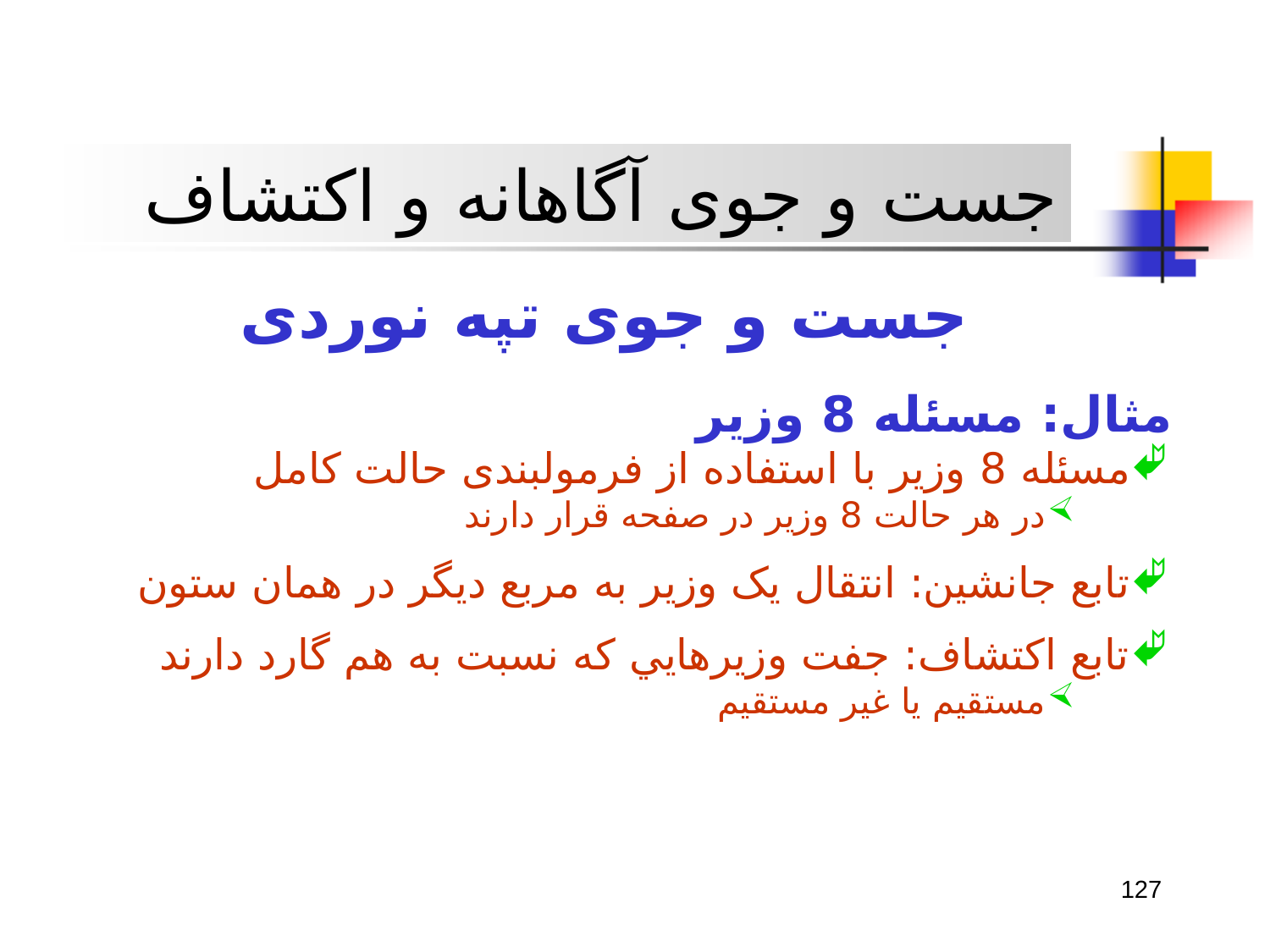

جست و جوی آگاهانه و اکتشاف
جست و جوی تپه نوردی
مثال: مسئله 8 وزير
مسئله 8 وزير با استفاده از فرمولبندی حالت کامل
در هر حالت 8 وزير در صفحه قرار دارند
تابع جانشين: انتقال يک وزير به مربع ديگر در همان ستون
تابع اکتشاف: جفت وزيرهايي که نسبت به هم گارد دارند
مستقيم يا غير مستقيم
127